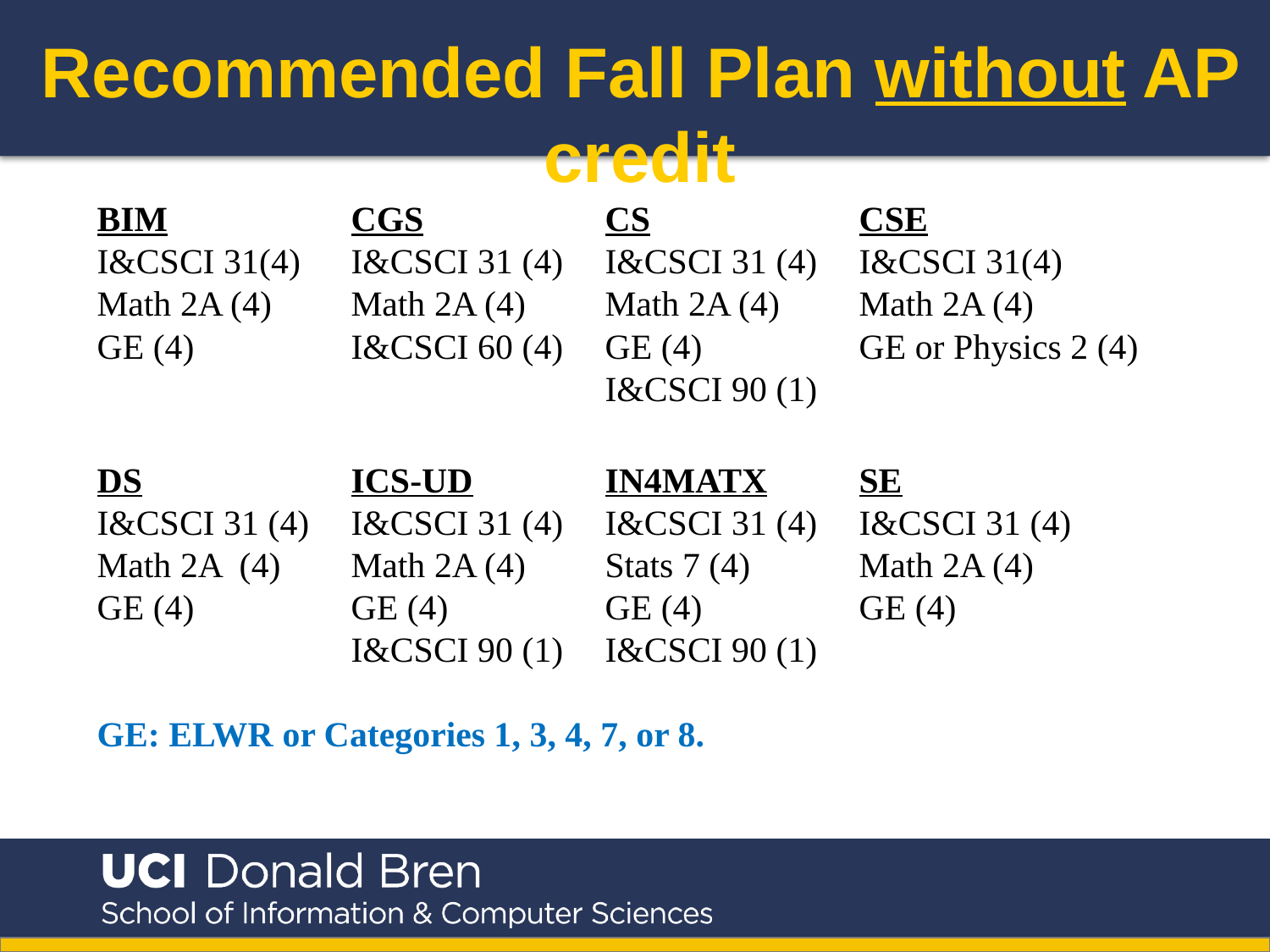

Recommended Fall Plan without AP credit
BIM		CGS		CS		CSE
I&CSCI 31(4)	I&CSCI 31 (4)	I&CSCI 31 (4)	I&CSCI 31(4)
Math 2A (4)	Math 2A (4)	Math 2A (4)	Math 2A (4)
GE (4)		I&CSCI 60 (4)	GE (4)		GE or Physics 2 (4)
				I&CSCI 90 (1)

DS		ICS-UD		IN4MATX	SE
I&CSCI 31 (4)	I&CSCI 31 (4)	I&CSCI 31 (4)	I&CSCI 31 (4)
Math 2A  (4)	Math 2A (4)	Stats 7 (4)	Math 2A (4)
GE (4)		GE (4)		GE (4)	    	GE (4)
		I&CSCI 90 (1)	I&CSCI 90 (1)

GE: ELWR or Categories 1, 3, 4, 7, or 8.